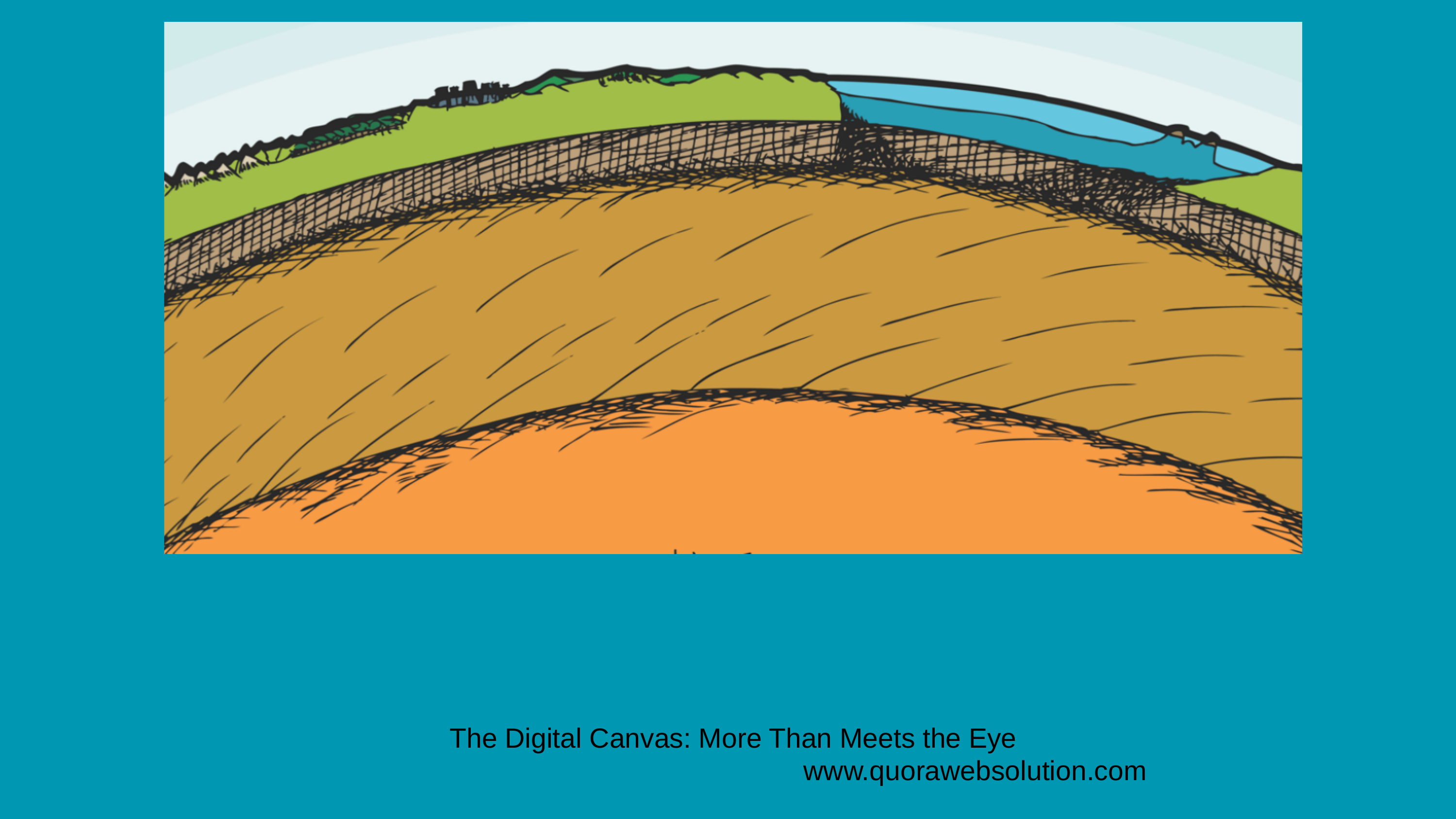

The Digital Canvas: More Than Meets the Eye
www.quorawebsolution.com